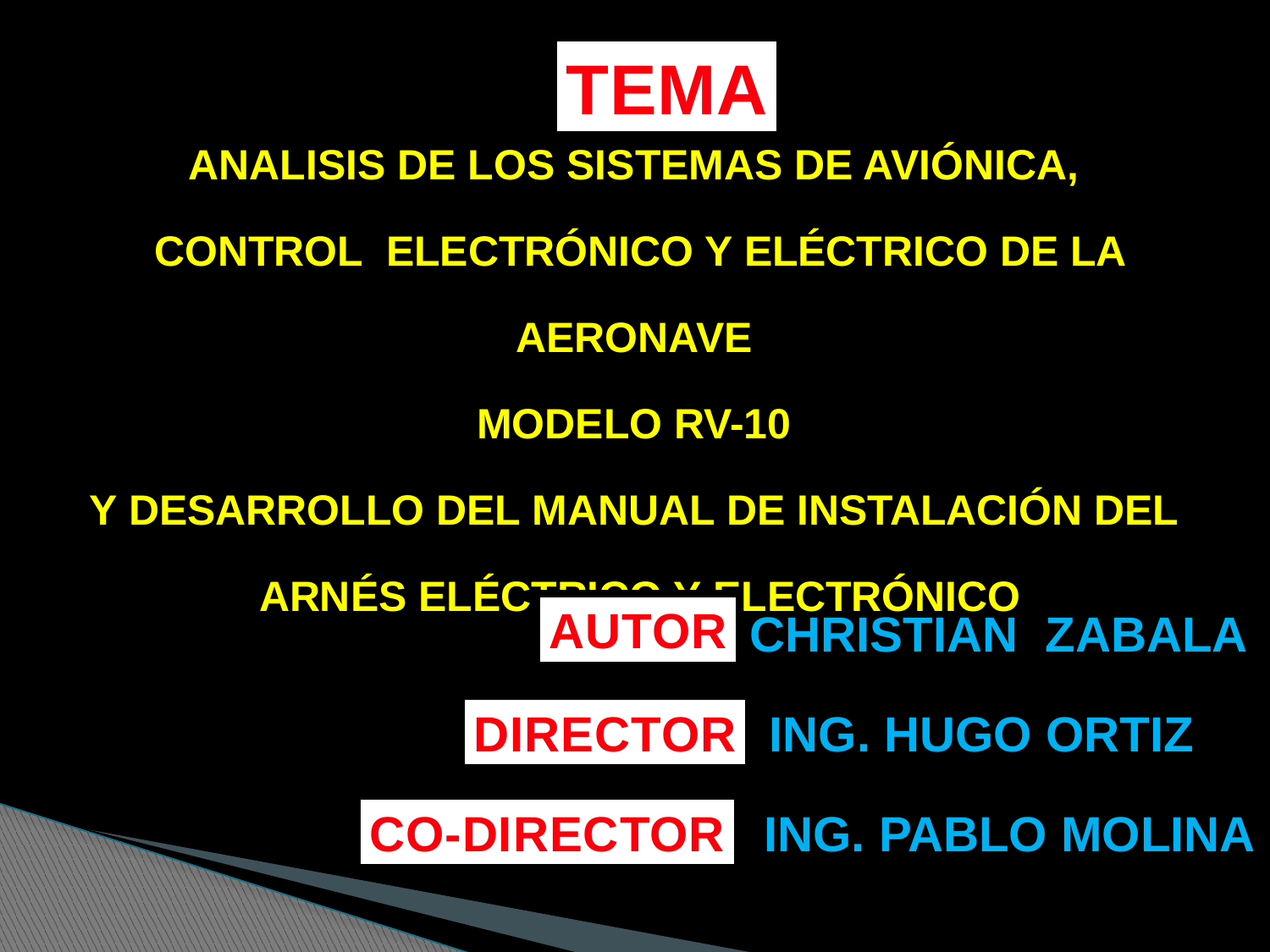

TEMA
ANALISIS DE LOS SISTEMAS DE AVIÓNICA,
CONTROL  ELECTRÓNICO Y ELÉCTRICO DE LA AERONAVE
MODELO RV-10
Y DESARROLLO DEL MANUAL DE INSTALACIÓN DEL
ARNÉS ELÉCTRICO Y ELECTRÓNICO
AUTOR
CHRISTIAN  ZABALA
DIRECTOR
ING. HUGO ORTIZ
CO-DIRECTOR
ING. PABLO MOLINA